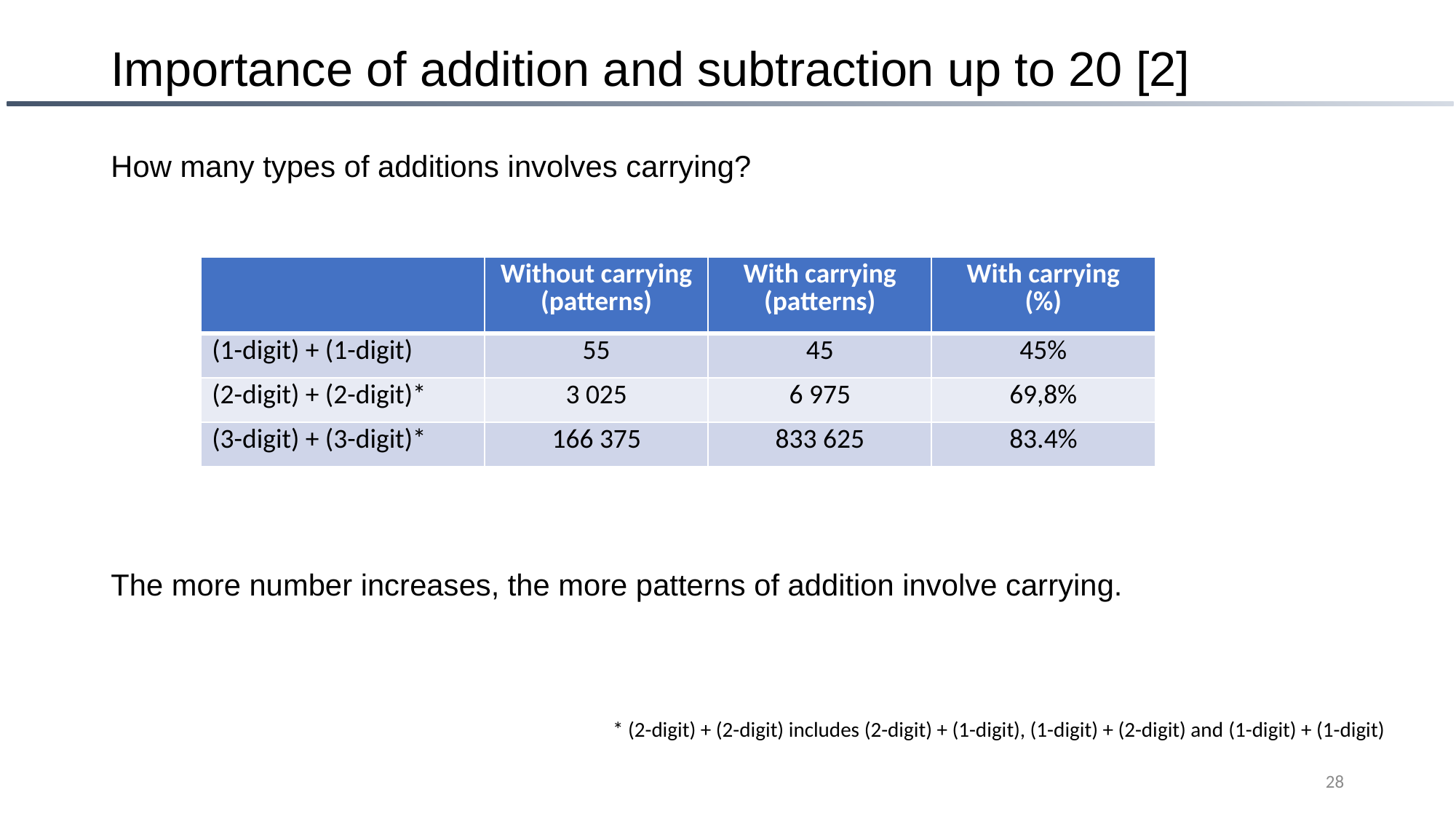

# Importance of addition and subtraction up to 20 [2]
How many types of additions involves carrying?

The more number increases, the more patterns of addition involve carrying.

|  | Without carrying (patterns) | With carrying (patterns) | With carrying (%) |
| --- | --- | --- | --- |
| (1-digit) + (1-digit) | 55 | 45 | 45% |
| (2-digit) + (2-digit)\* | 3 025 | 6 975 | 69,8% |
| (3-digit) + (3-digit)\* | 166 375 | 833 625 | 83.4% |
* (2-digit) + (2-digit) includes (2-digit) + (1-digit), (1-digit) + (2-digit) and (1-digit) + (1-digit)
28